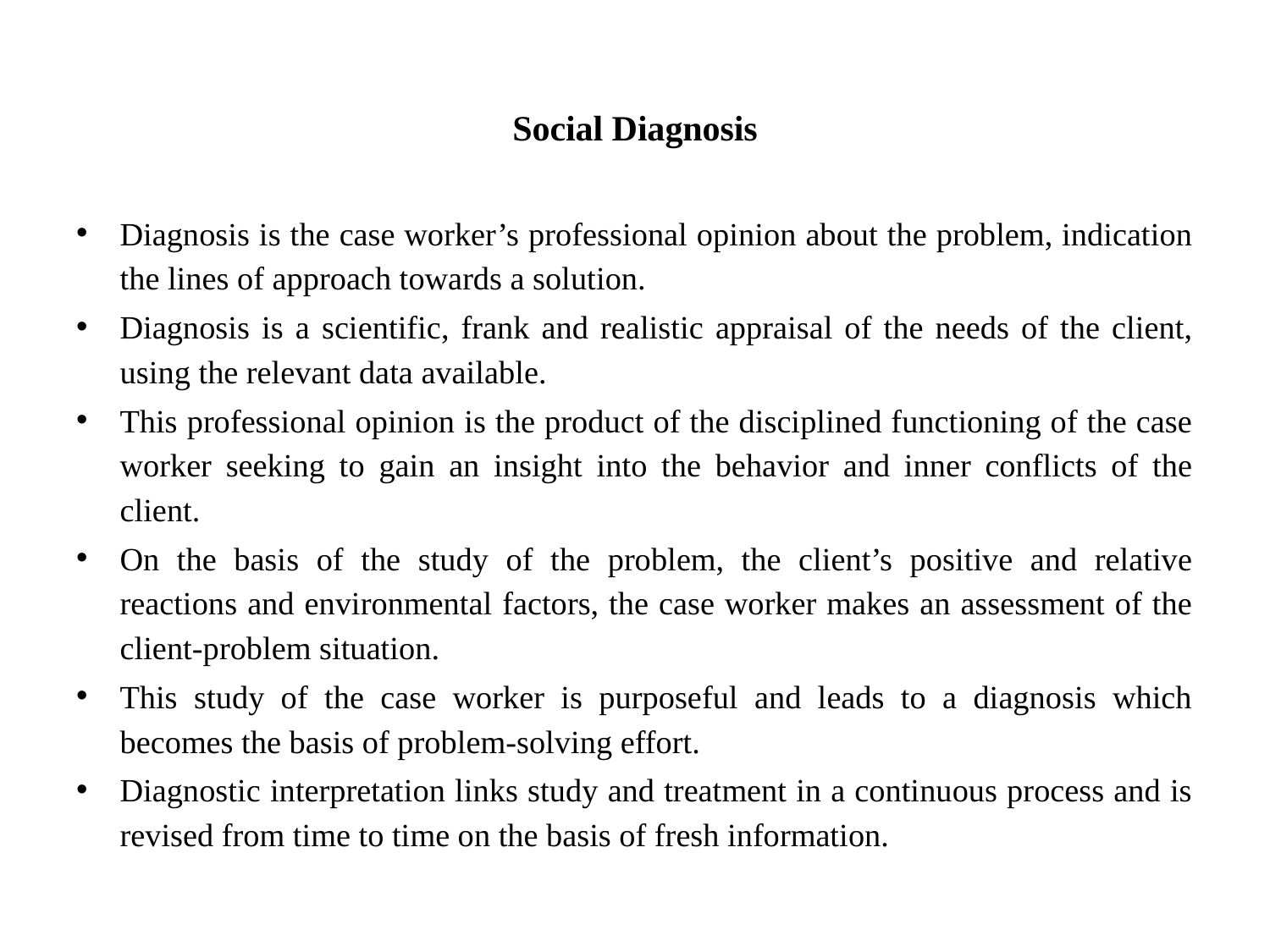

# Social Diagnosis
Diagnosis is the case worker’s professional opinion about the problem, indication the lines of approach towards a solution.
Diagnosis is a scientific, frank and realistic appraisal of the needs of the client, using the relevant data available.
This professional opinion is the product of the disciplined functioning of the case worker seeking to gain an insight into the behavior and inner conflicts of the client.
On the basis of the study of the problem, the client’s positive and relative reactions and environmental factors, the case worker makes an assessment of the client-problem situation.
This study of the case worker is purposeful and leads to a diagnosis which becomes the basis of problem-solving effort.
Diagnostic interpretation links study and treatment in a continuous process and is revised from time to time on the basis of fresh information.